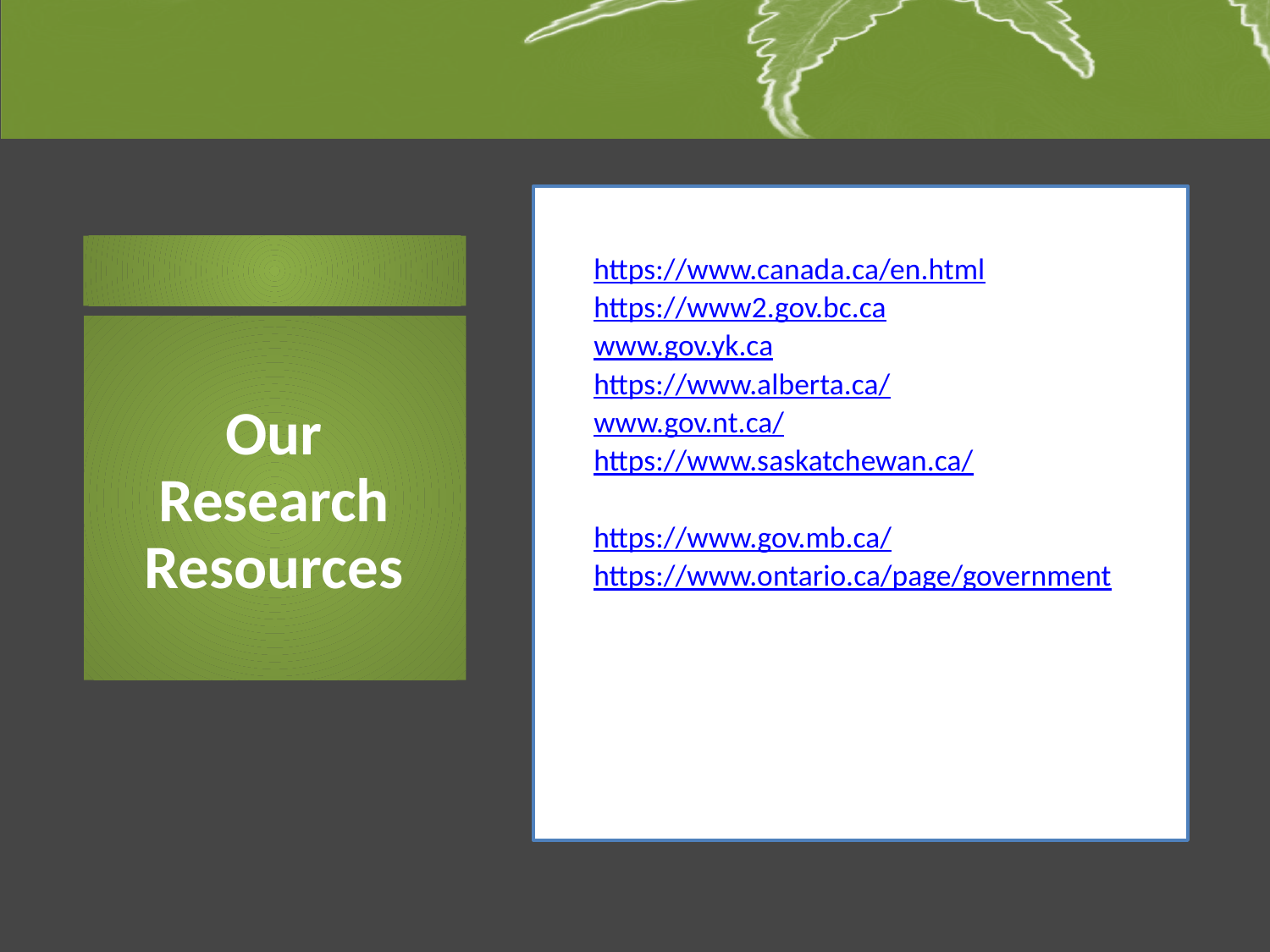

https://www.canada.ca/en.html
https://www2.gov.bc.ca
www.gov.yk.ca
https://www.alberta.ca/
www.gov.nt.ca/
https://www.saskatchewan.ca/
https://www.gov.nu.ca/
https://www.gov.mb.ca/
https://www.ontario.ca/page/government
www.gouv.qc.ca/EN/Pages/accueil.aspx
“Canadian Model for Providing a Safe Workplace: Alcohol and Drug Guidelines A Best Practise Guide” 2014

# Our Research Resources